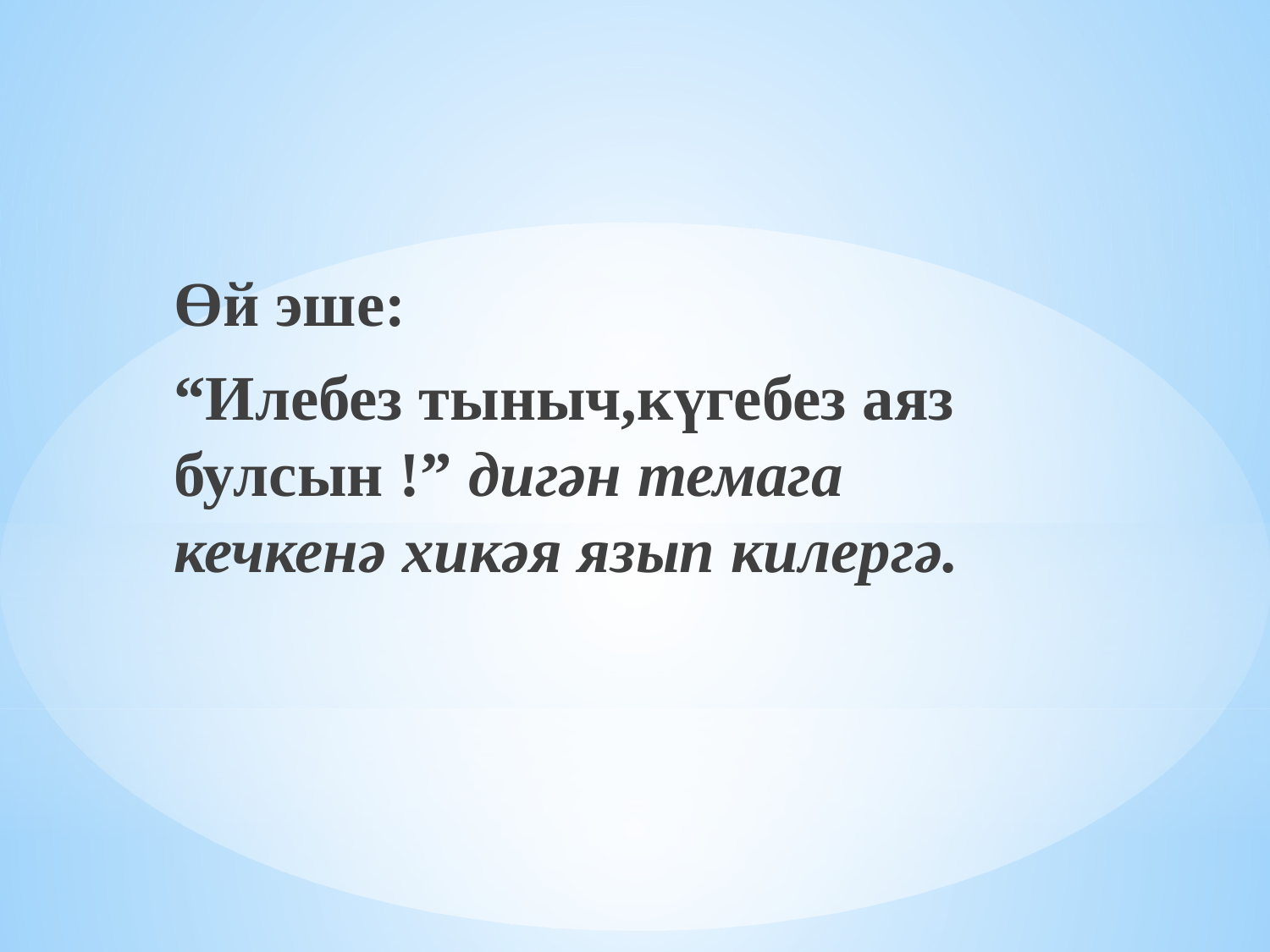

Өй эше:
“Илебез тыныч,күгебез аяз булсын !” дигән темага кечкенә хикәя язып килергә.